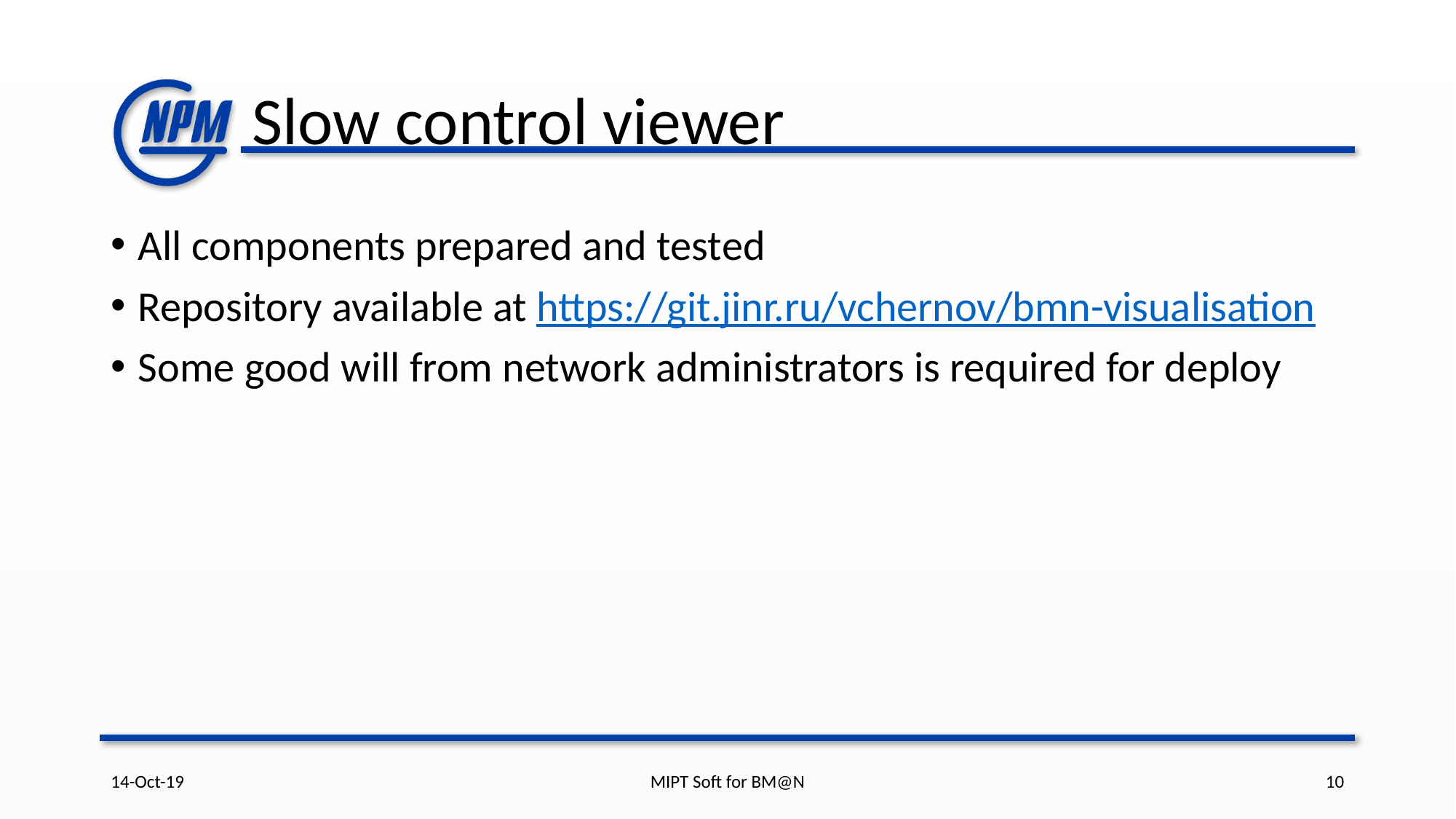

# Slow control viewer
All components prepared and tested
Repository available at https://git.jinr.ru/vchernov/bmn-visualisation
Some good will from network administrators is required for deploy
14-Oct-19
MIPT Soft for BM@N
10